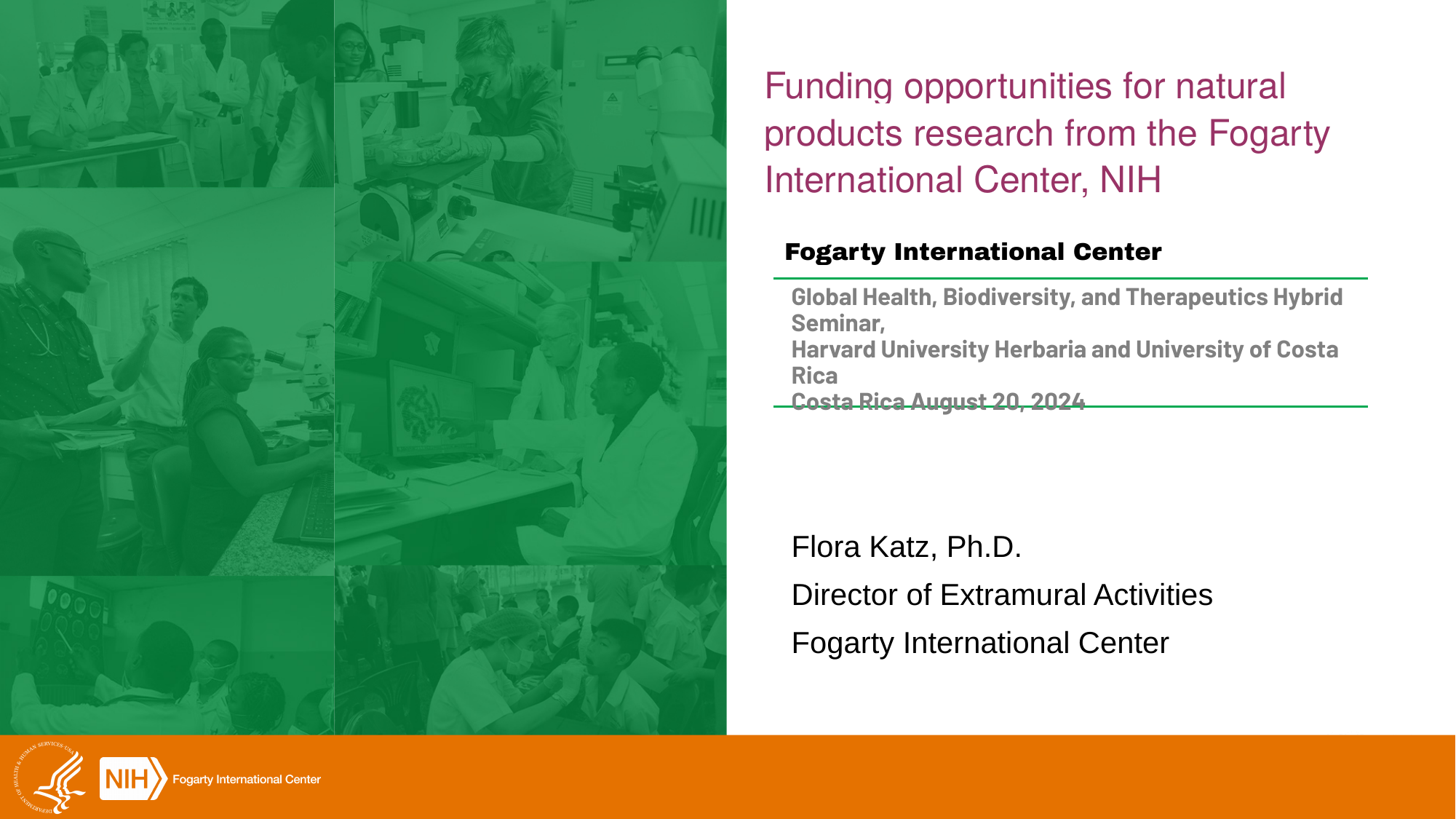

# Funding opportunities for natural products research from the Fogarty International Center, NIH
Global Health, Biodiversity, and Therapeutics Hybrid Seminar,
Harvard University Herbaria and University of Costa Rica
Costa Rica August 20, 2024

Flora Katz, Ph.D.
Director of Extramural Activities
Fogarty International Center